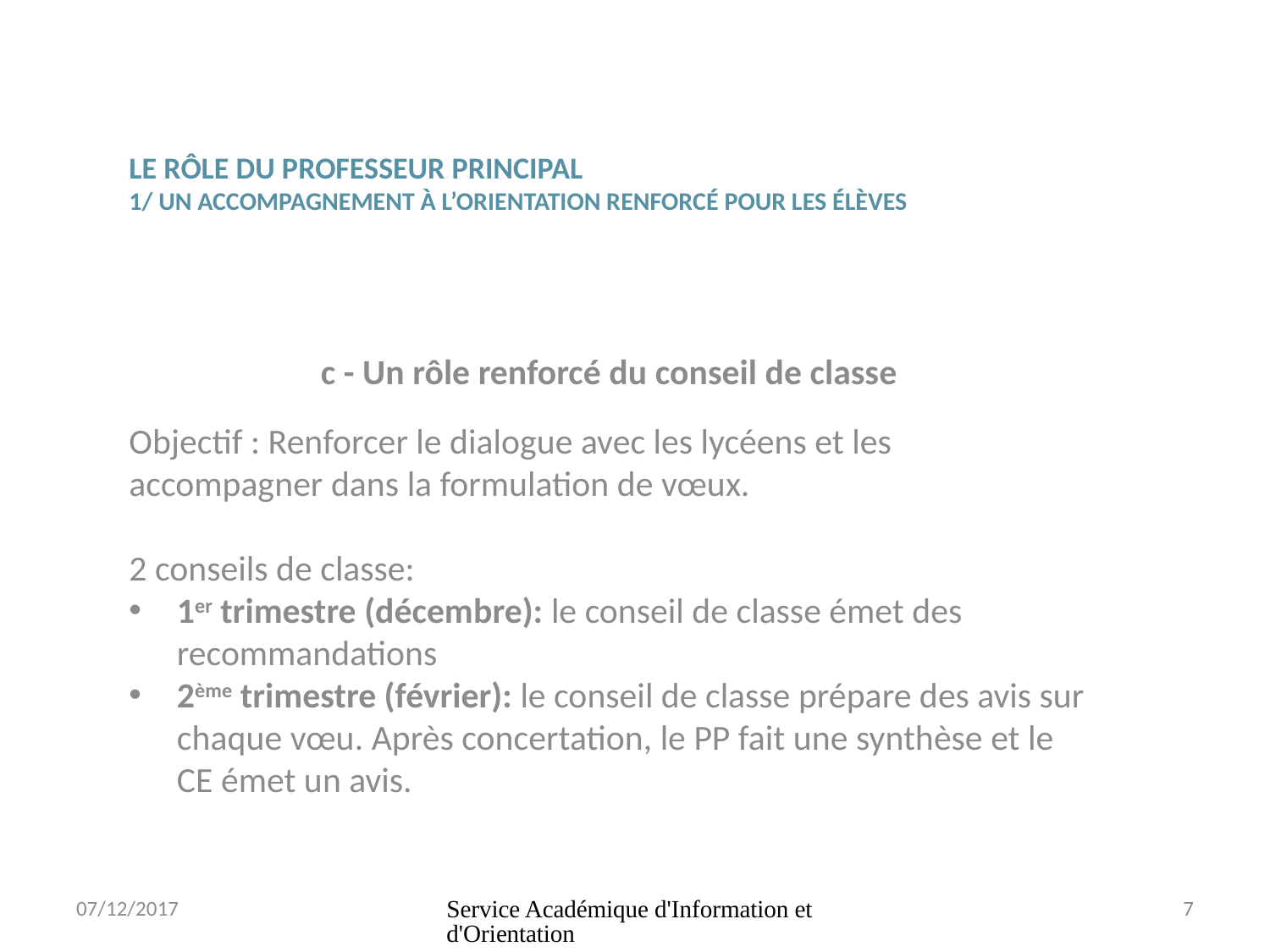

# Le rôle du professeur principal 1/ Un Accompagnement à l’orientation renforcé pour les élèves
c - Un rôle renforcé du conseil de classe

Objectif : Renforcer le dialogue avec les lycéens et les accompagner dans la formulation de vœux.

2 conseils de classe:
1er trimestre (décembre): le conseil de classe émet des recommandations
2ème trimestre (février): le conseil de classe prépare des avis sur chaque vœu. Après concertation, le PP fait une synthèse et le CE émet un avis.
07/12/2017
Service Académique d'Information et d'Orientation
7